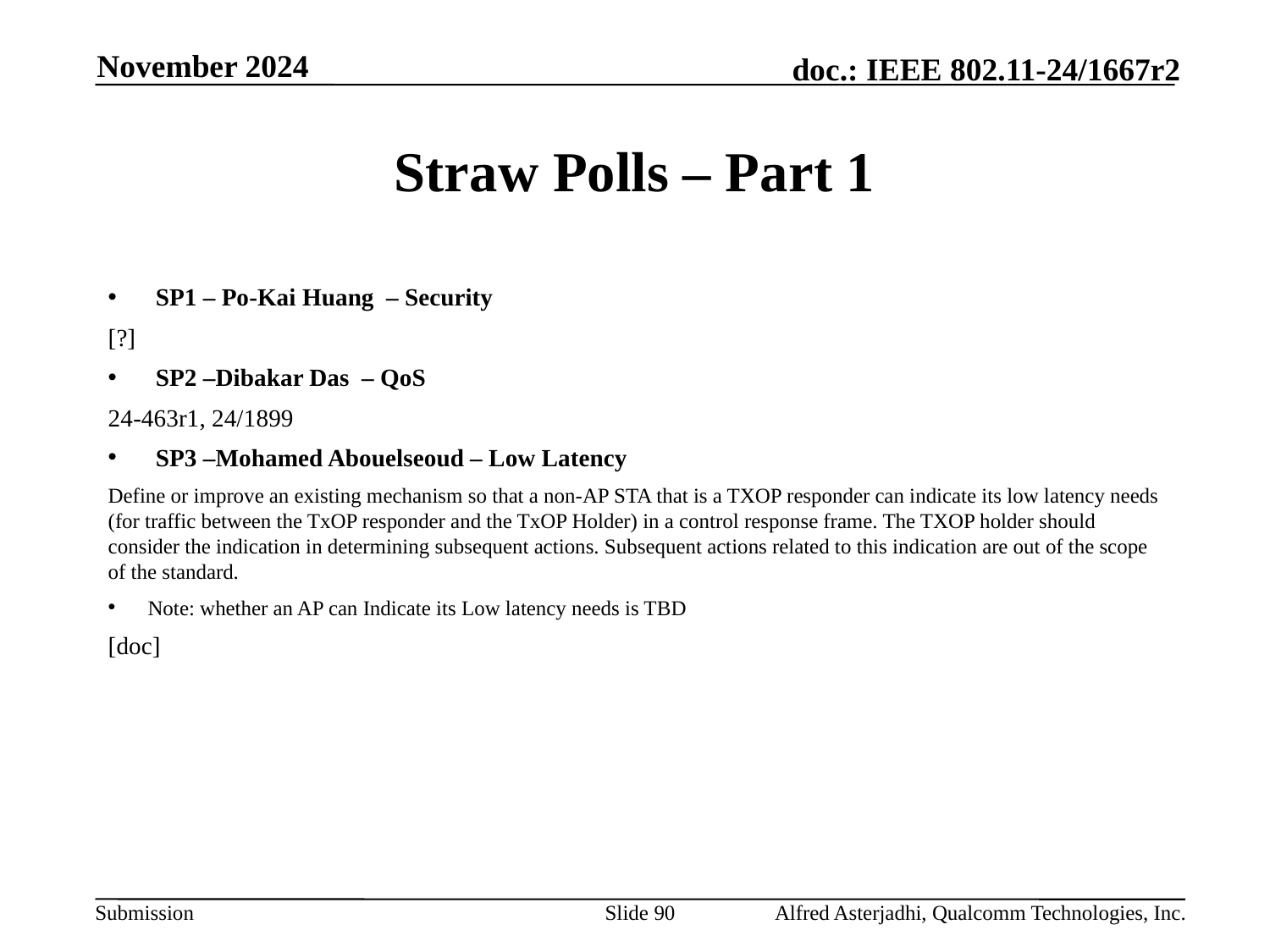

November 2024
# Straw Polls – Part 1
SP1 – Po-Kai Huang  – Security
[?]
SP2 –Dibakar Das  – QoS
24-463r1, 24/1899
SP3 –Mohamed Abouelseoud – Low Latency
Define or improve an existing mechanism so that a non-AP STA that is a TXOP responder can indicate its low latency needs (for traffic between the TxOP responder and the TxOP Holder) in a control response frame. The TXOP holder should consider the indication in determining subsequent actions. Subsequent actions related to this indication are out of the scope of the standard.
Note: whether an AP can Indicate its Low latency needs is TBD
[doc]

Slide 90
Alfred Asterjadhi, Qualcomm Technologies, Inc.